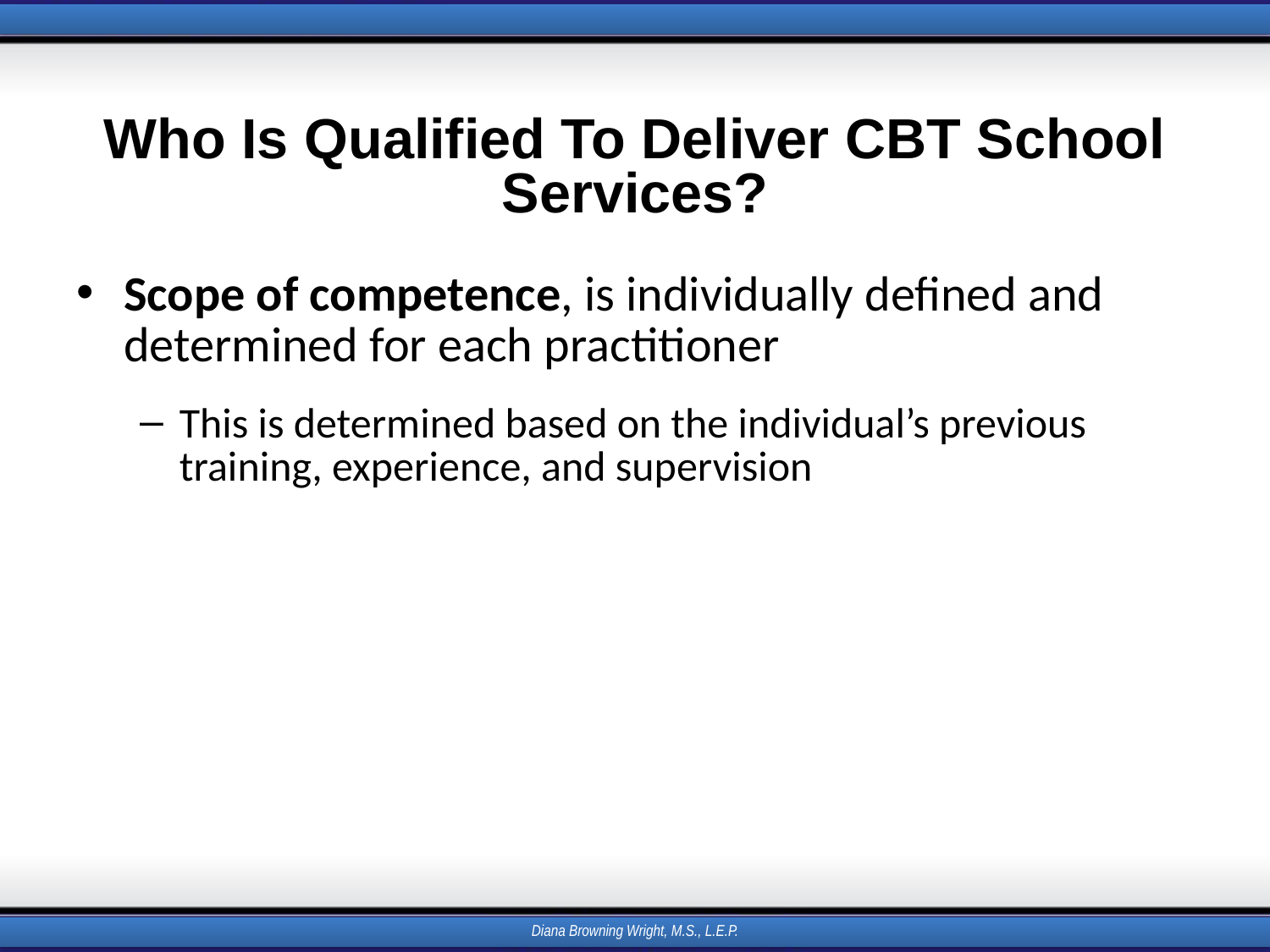

# Who Is Qualified To Deliver CBT School Services?
Scope of competence, is individually defined and determined for each practitioner
This is determined based on the individual’s previous training, experience, and supervision
Diana Browning Wright, M.S., L.E.P.